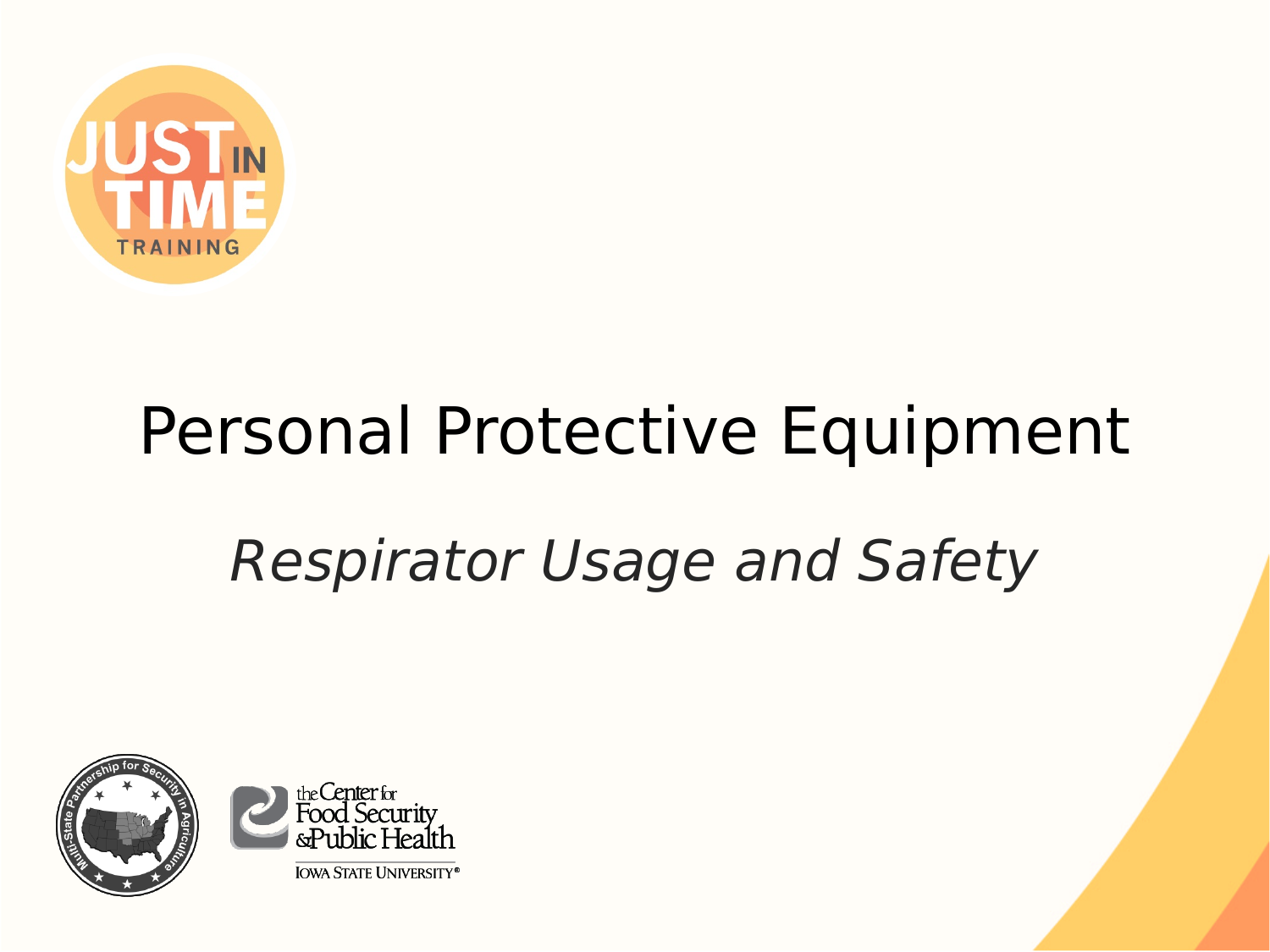

# Personal Protective Equipment
Respirator Usage and Safety